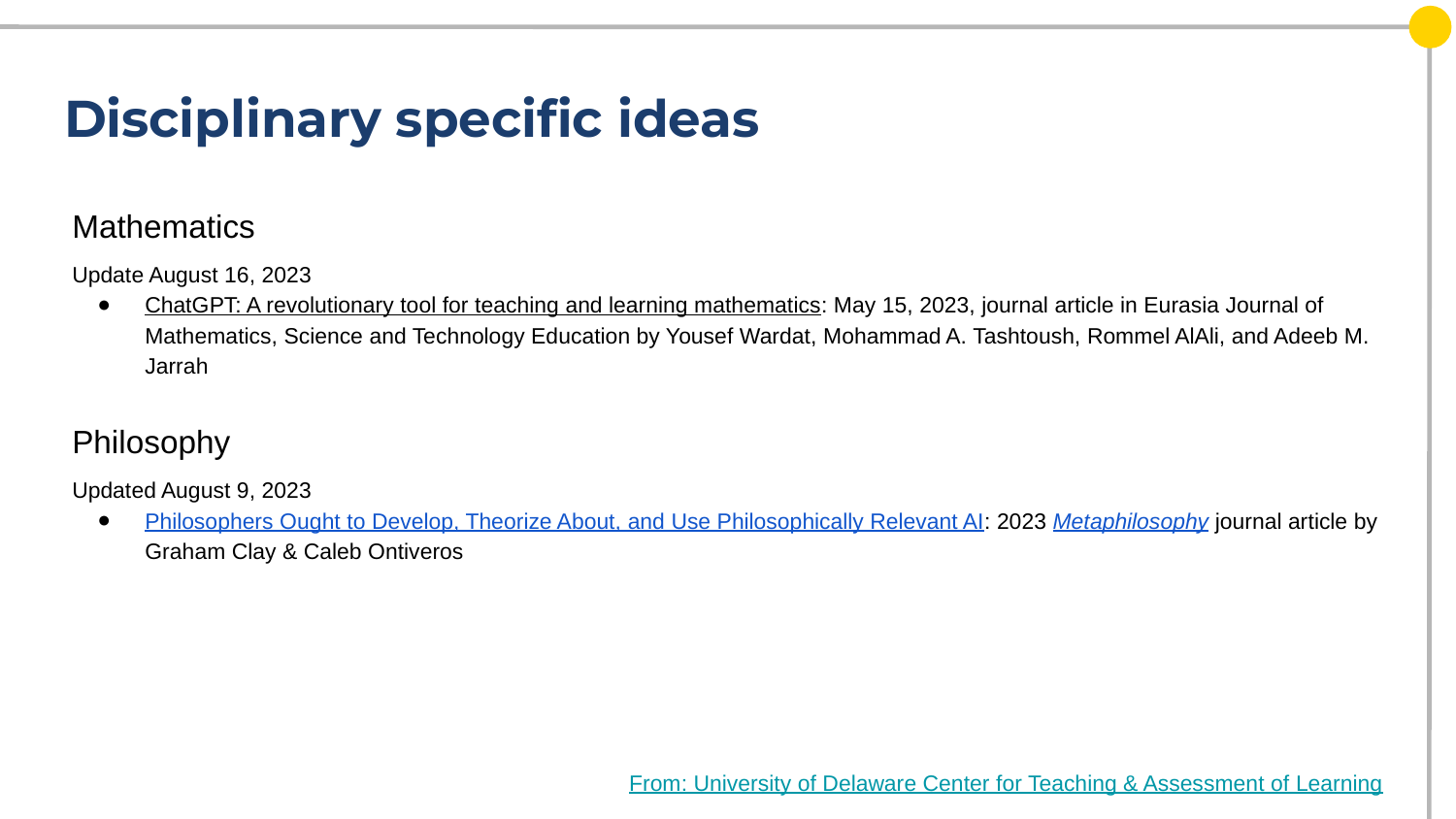

# Disciplinary specific ideas
Mathematics
Update August 16, 2023
ChatGPT: A revolutionary tool for teaching and learning mathematics: May 15, 2023, journal article in Eurasia Journal of Mathematics, Science and Technology Education by Yousef Wardat, Mohammad A. Tashtoush, Rommel AlAli, and Adeeb M. Jarrah
Philosophy
Updated August 9, 2023
Philosophers Ought to Develop, Theorize About, and Use Philosophically Relevant AI: 2023 Metaphilosophy journal article by Graham Clay & Caleb Ontiveros

From: University of Delaware Center for Teaching & Assessment of Learning